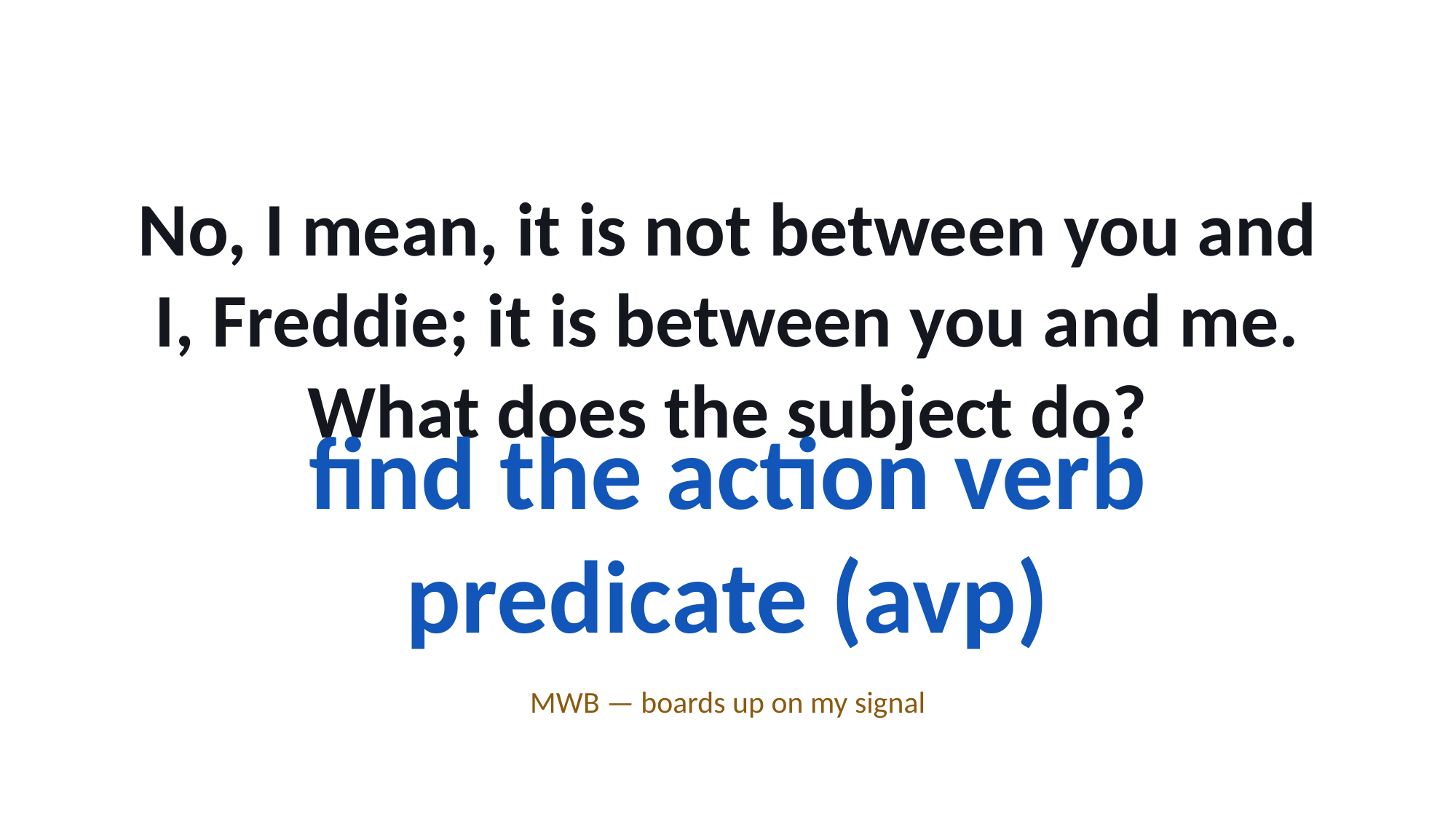

No, I mean, it is not between you and I, Freddie; it is between you and me.
What does the subject do?
find the action verb predicate (avp)
MWB — boards up on my signal